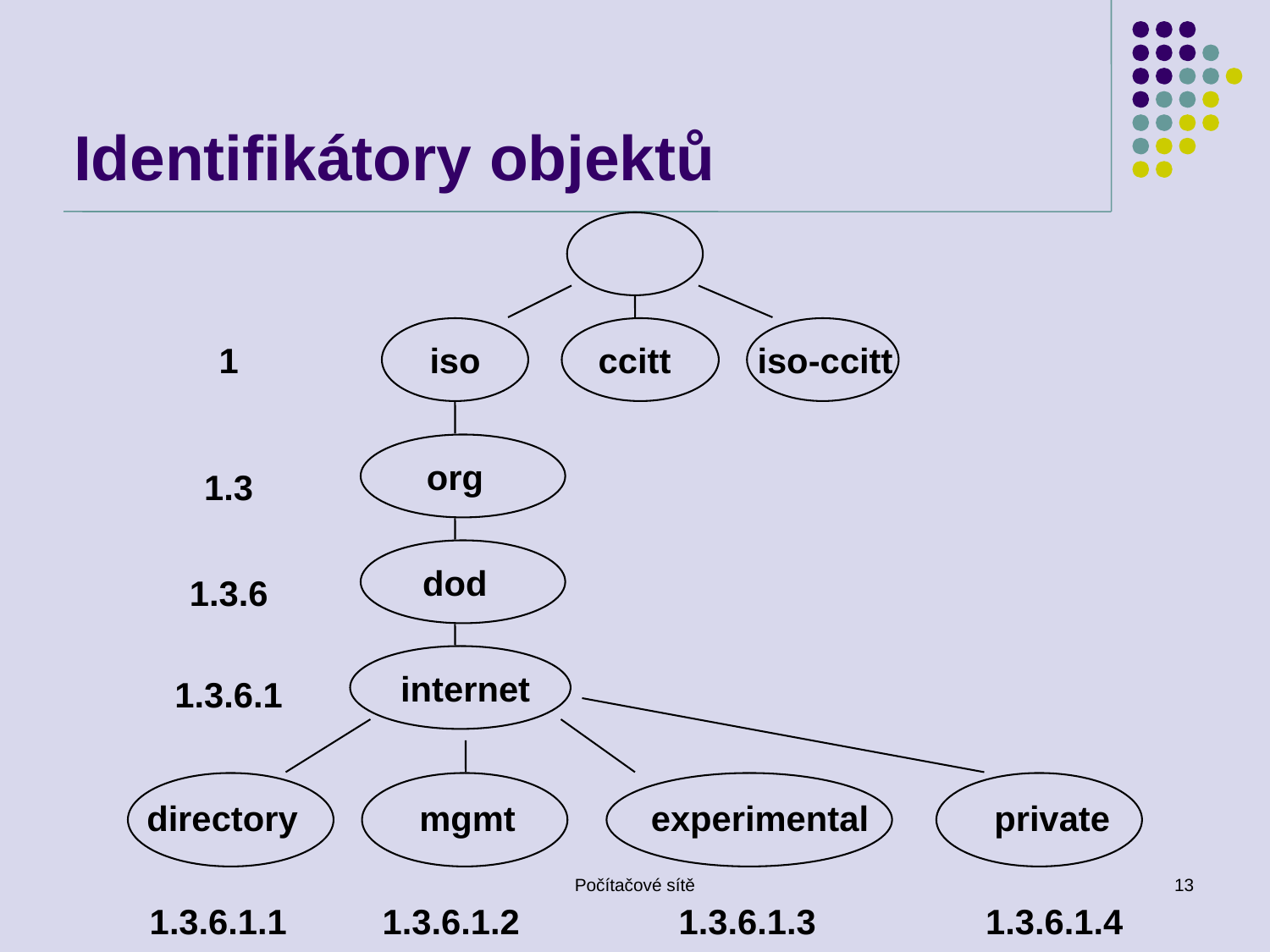

# Identifikátory objektů

1
iso
ccitt
iso-ccitt

org

1.3

dod
1.3.6

internet
1.3.6.1

directory
mgmt
experimental
private
Počítačové sítě
13
1.3.6.1.1
1.3.6.1.2
1.3.6.1.3
1.3.6.1.4